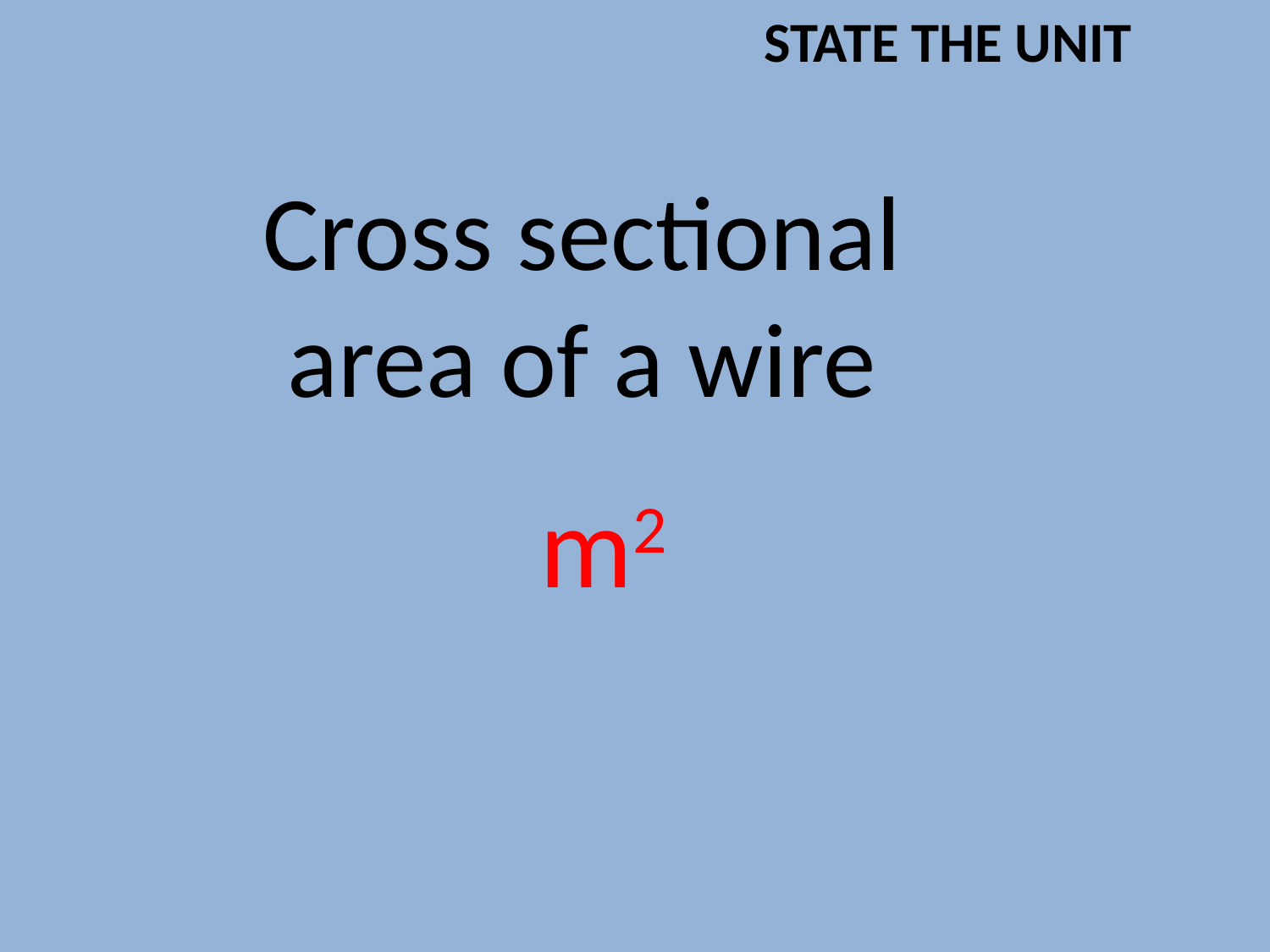

STATE THE UNIT
Cross sectional area of a wire
m2